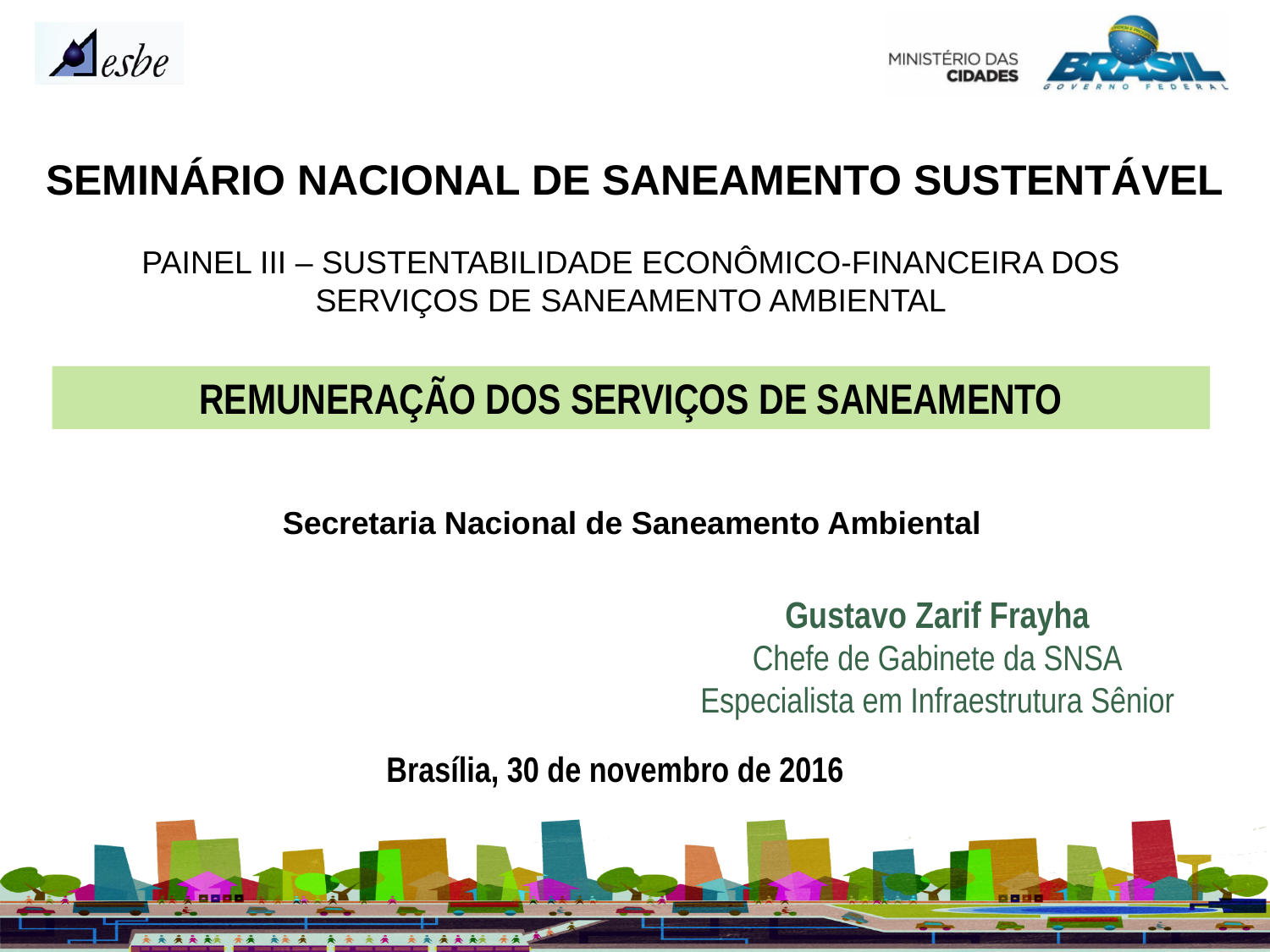

SEMINÁRIO NACIONAL DE SANEAMENTO SUSTENTÁVEL
PAINEL III – SUSTENTABILIDADE ECONÔMICO-FINANCEIRA DOS SERVIÇOS DE SANEAMENTO AMBIENTAL
REMUNERAÇÃO DOS SERVIÇOS DE SANEAMENTO
            Secretaria Nacional de Saneamento Ambiental

Gustavo Zarif Frayha
Chefe de Gabinete da SNSA
Especialista em Infraestrutura Sênior
Brasília, 30 de novembro de 2016